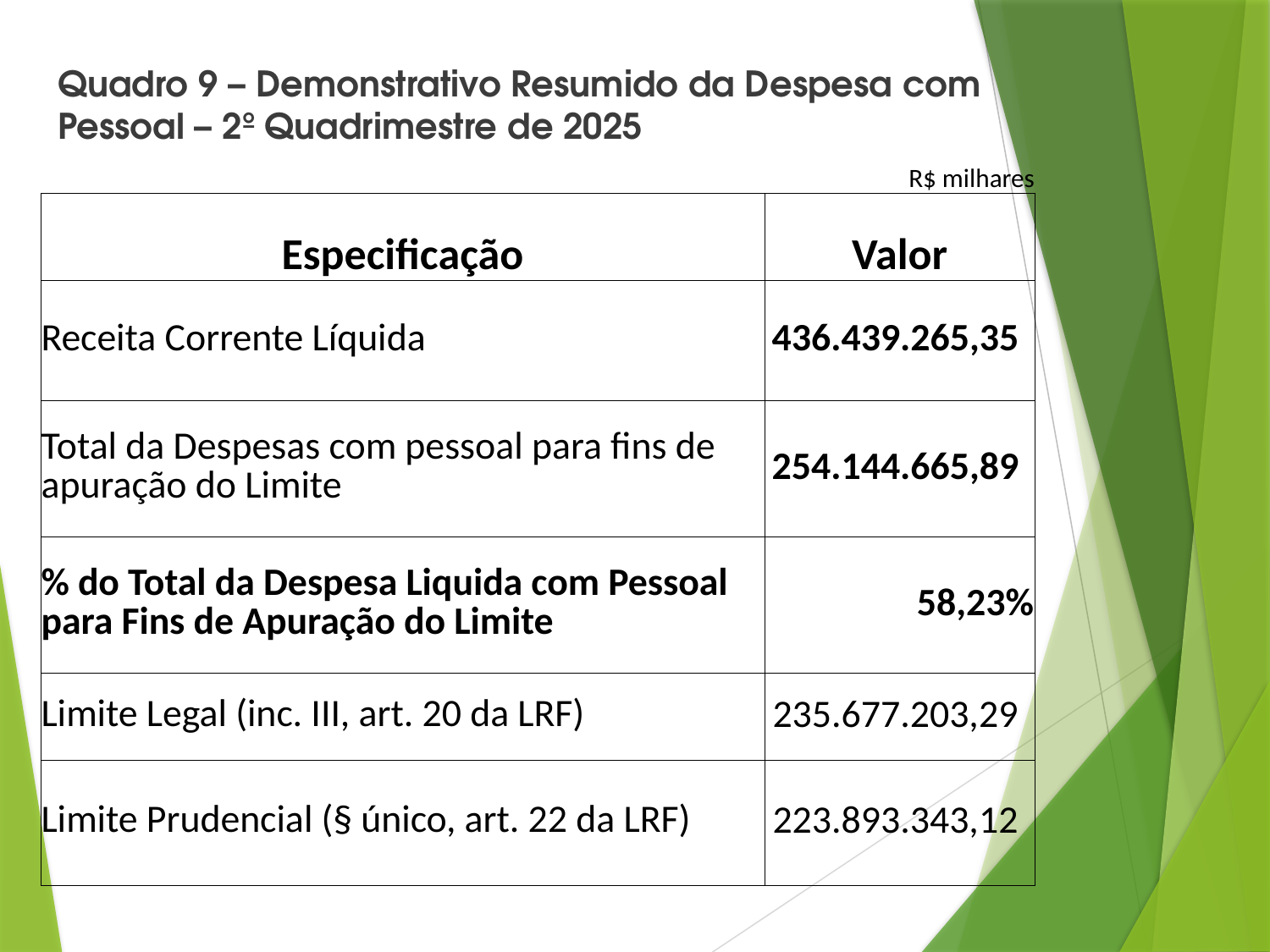

# Quadro 9 – Demonstrativo Resumido da Despesa com Pessoal – 2º Quadrimestre de 2025
|  |  |  |  | R$ milhares |
| --- | --- | --- | --- | --- |
| Especificação |  |  |  | Valor |
| Receita Corrente Líquida |  |  |  | 436.439.265,35 |
| Total da Despesas com pessoal para fins de apuração do Limite |  |  |  | 254.144.665,89 |
| % do Total da Despesa Liquida com Pessoal para Fins de Apuração do Limite |  |  |  | 58,23% |
| Limite Legal (inc. III, art. 20 da LRF) |  |  |  | 235.677.203,29 |
| Limite Prudencial (§ único, art. 22 da LRF) |  |  |  | 223.893.343,12 |